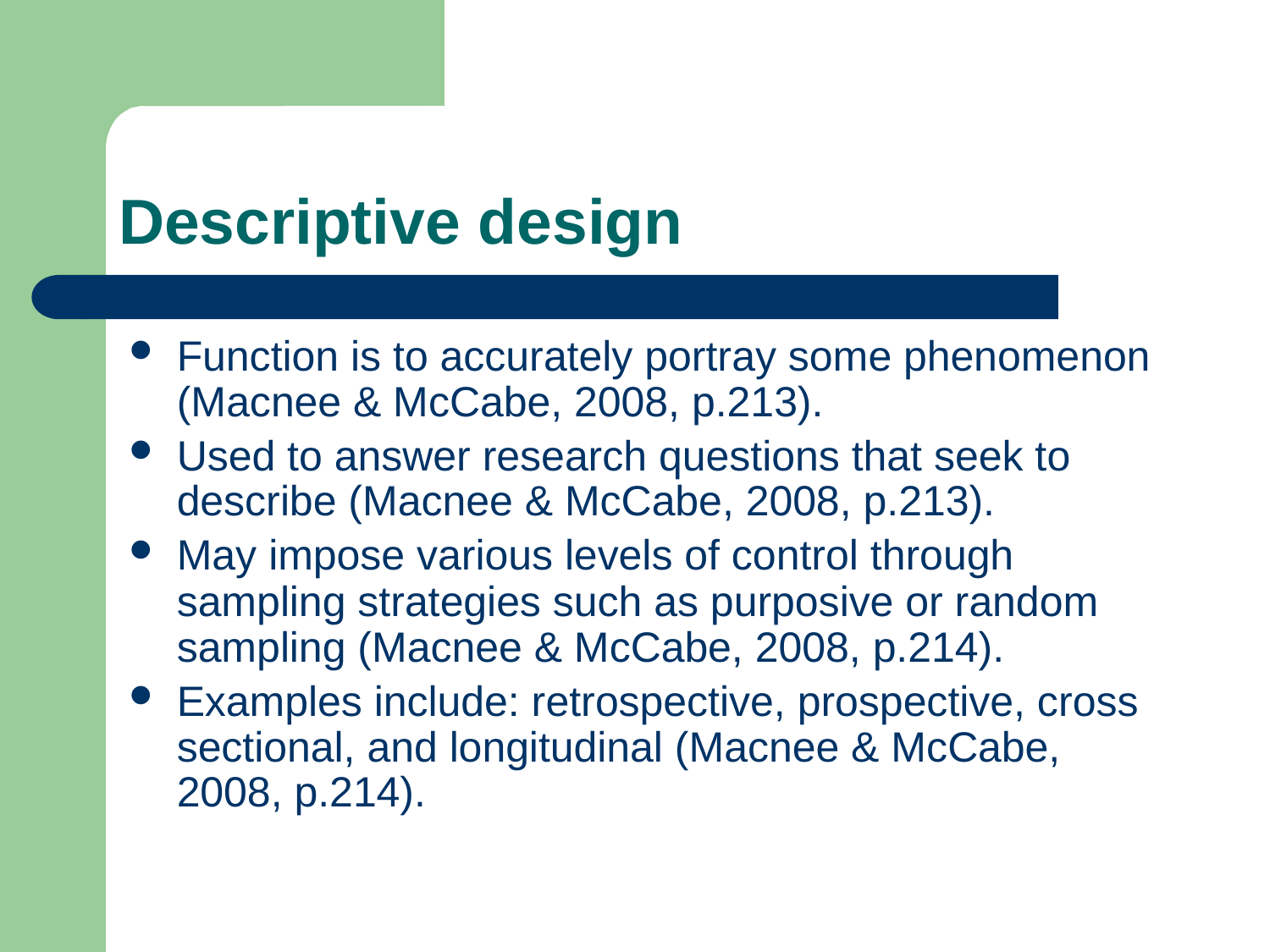

# Descriptive design
Function is to accurately portray some phenomenon (Macnee & McCabe, 2008, p.213).
Used to answer research questions that seek to describe (Macnee & McCabe, 2008, p.213).
May impose various levels of control through sampling strategies such as purposive or random sampling (Macnee & McCabe, 2008, p.214).
Examples include: retrospective, prospective, cross sectional, and longitudinal (Macnee & McCabe, 2008, p.214).